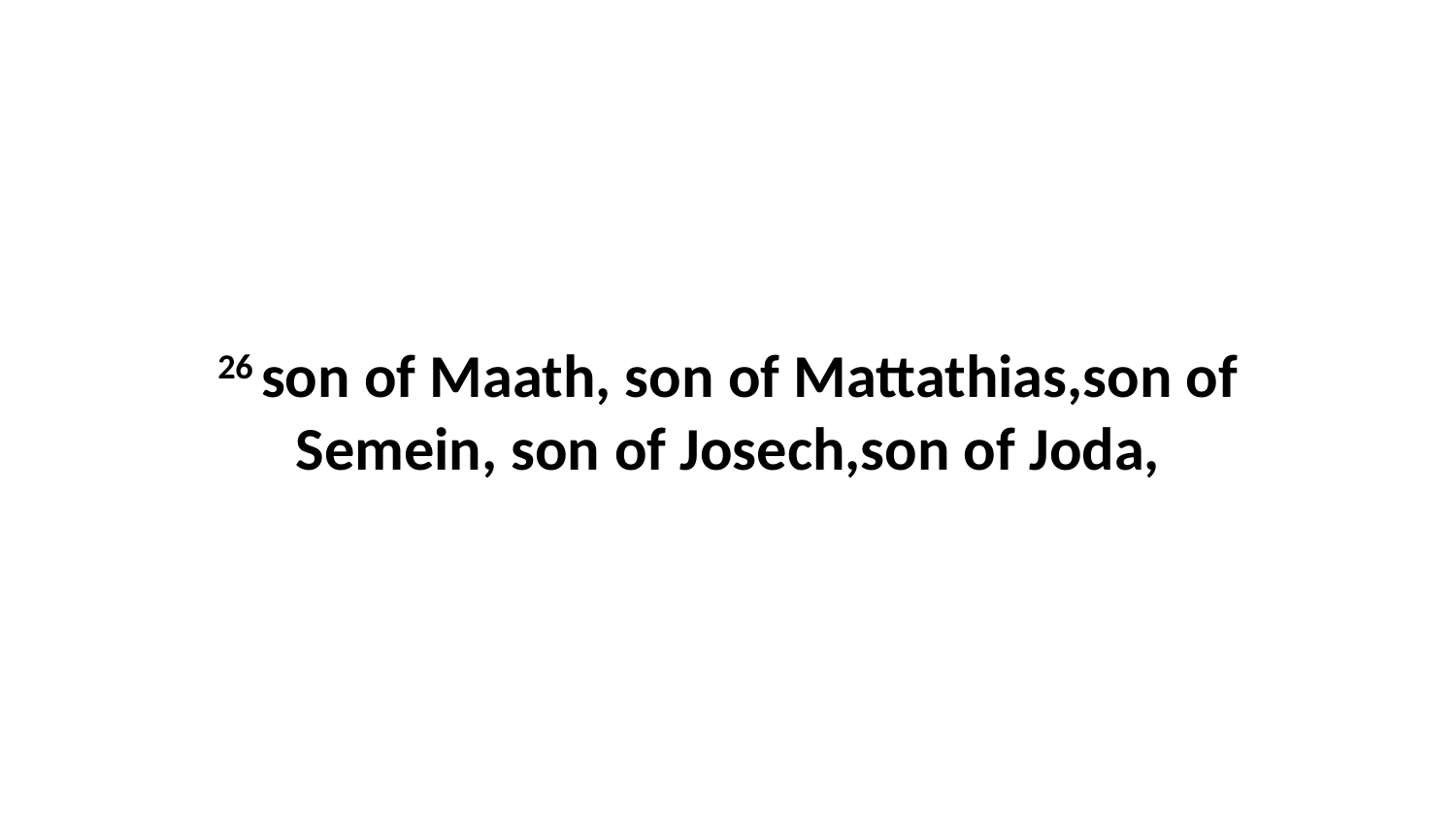

26 son of Maath, son of Mattathias,son of Semein, son of Josech,son of Joda,